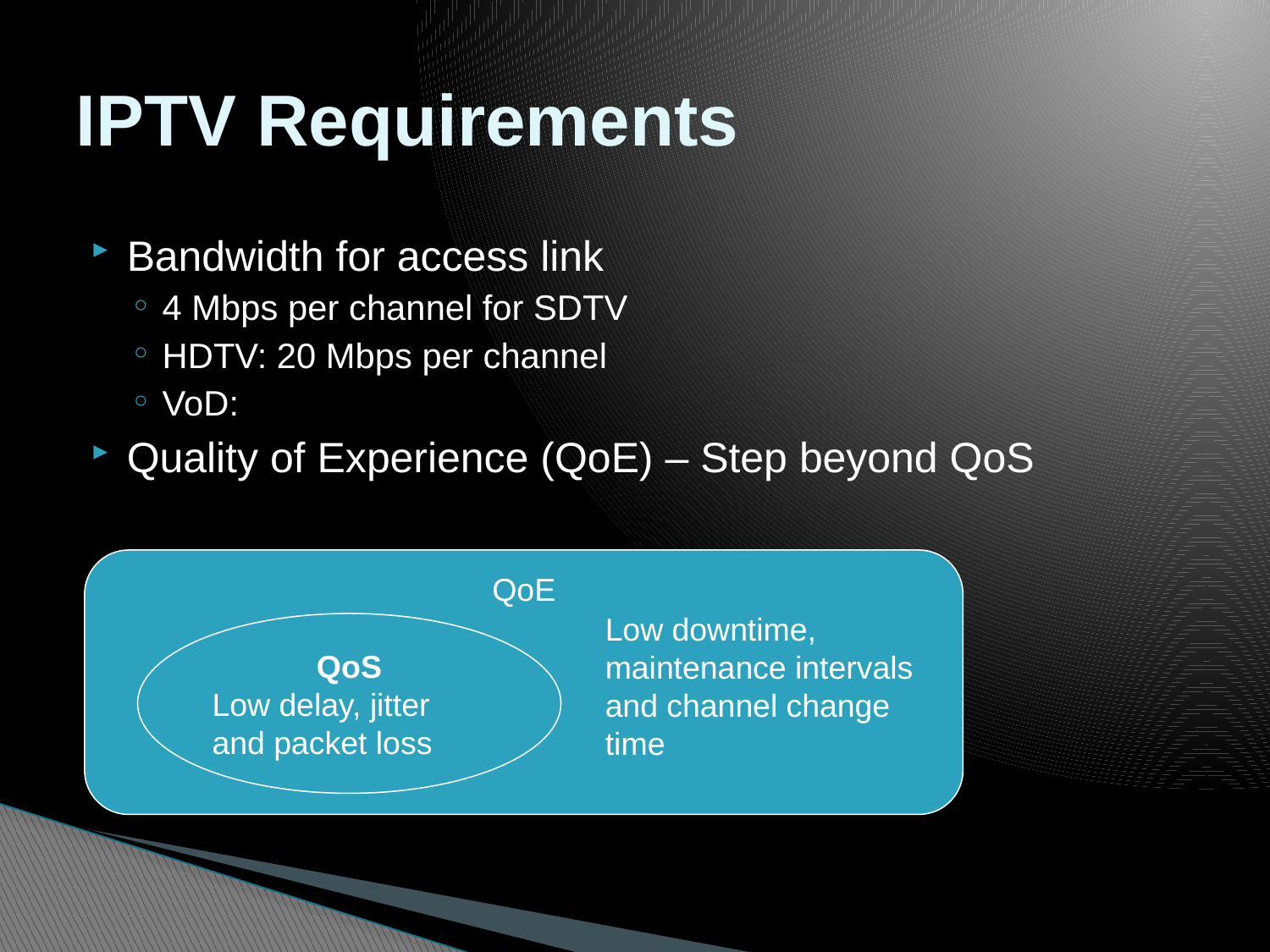

# IPTV Requirements
Bandwidth for access link
4 Mbps per channel for SDTV
HDTV: 20 Mbps per channel
VoD:
Quality of Experience (QoE) – Step beyond QoS
QoE
Low downtime, maintenance intervals and channel change time

QoS
Low delay, jitter and packet loss